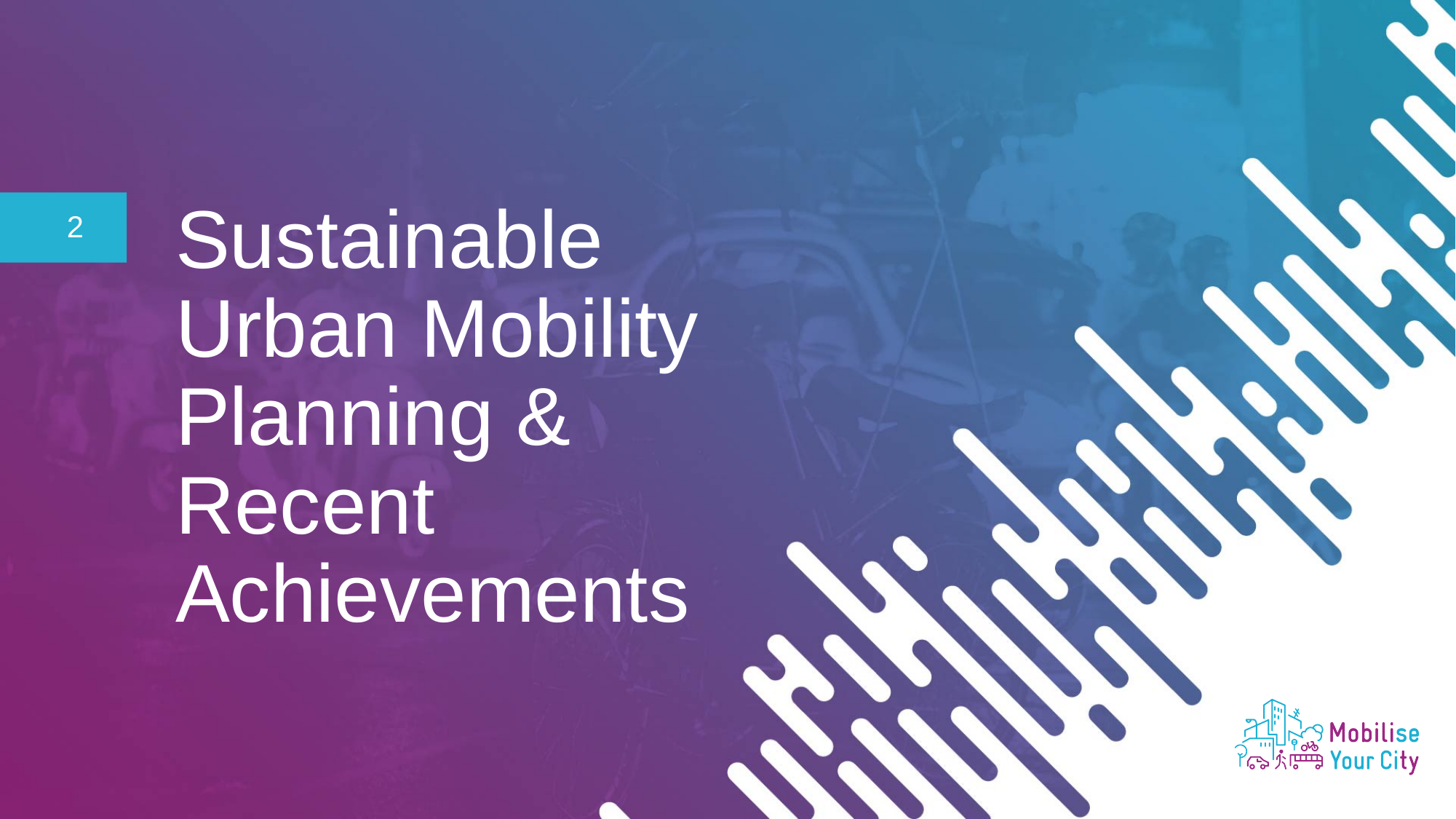

Sustainable Urban Mobility Planning & Recent Achievements
2